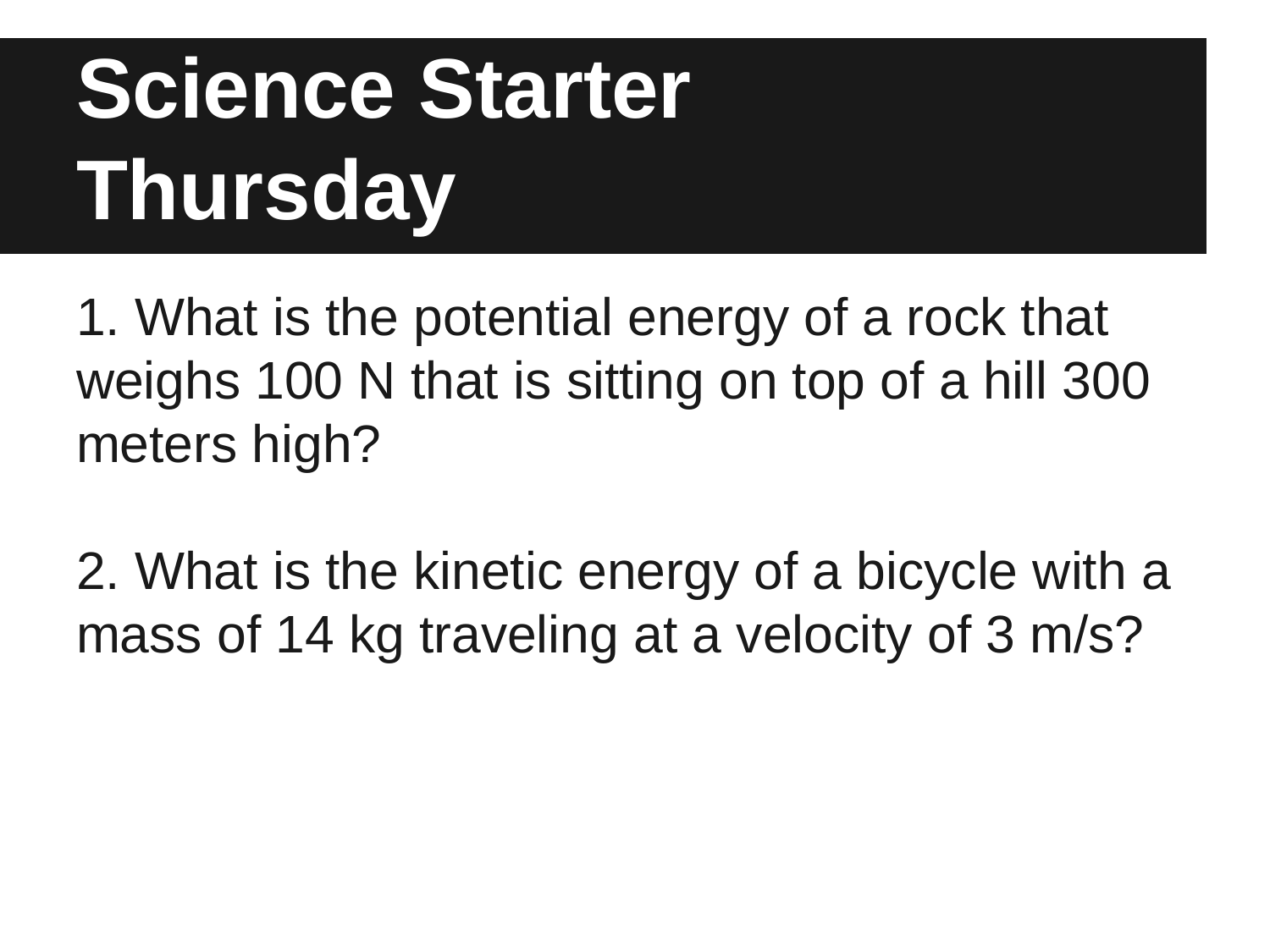

# Science Starter
Thursday
1. What is the potential energy of a rock that weighs 100 N that is sitting on top of a hill 300 meters high?

2. What is the kinetic energy of a bicycle with a mass of 14 kg traveling at a velocity of 3 m/s?